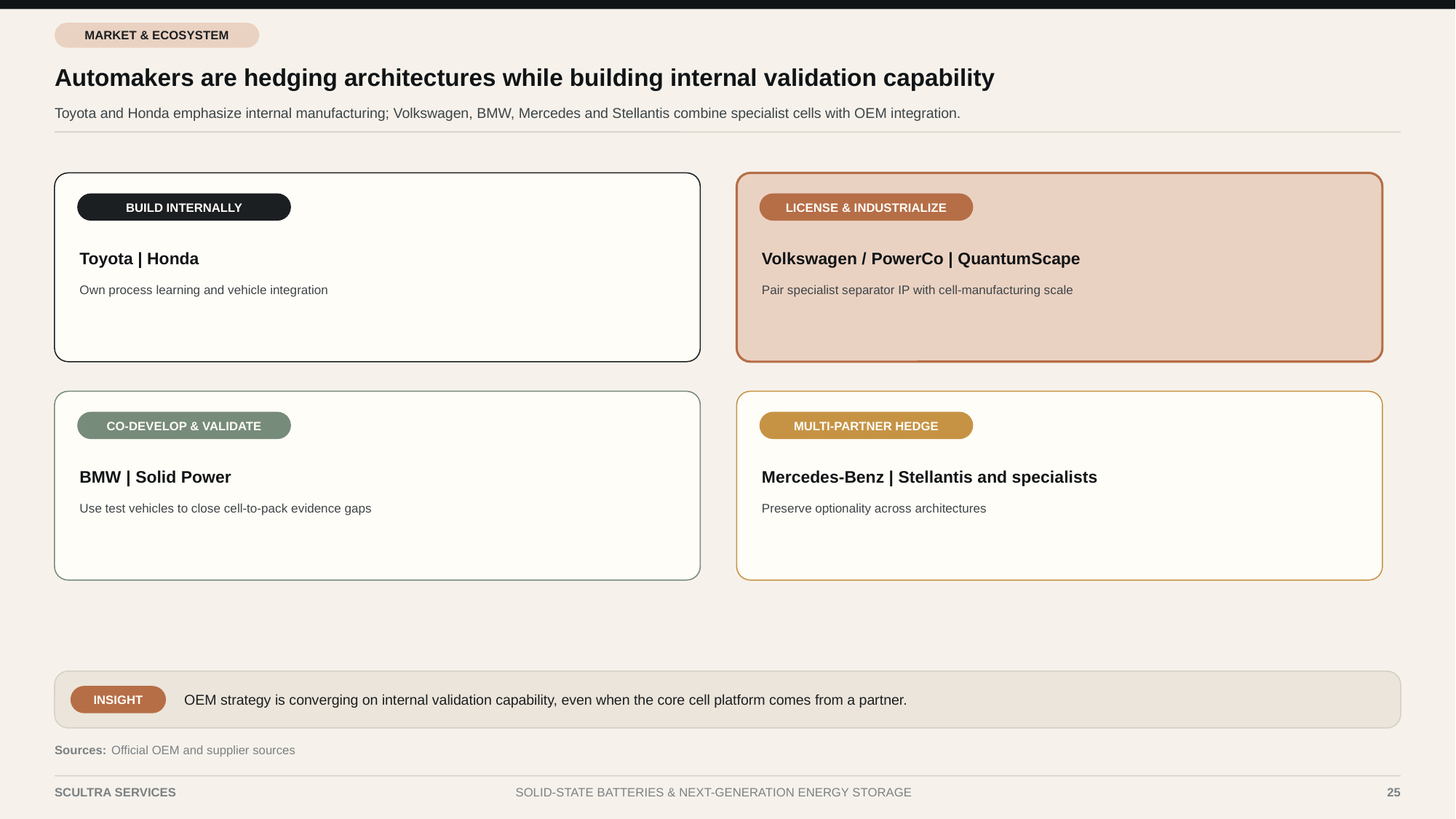

MARKET & ECOSYSTEM
Automakers are hedging architectures while building internal validation capability
Toyota and Honda emphasize internal manufacturing; Volkswagen, BMW, Mercedes and Stellantis combine specialist cells with OEM integration.

BUILD INTERNALLY

LICENSE & INDUSTRIALIZE
Toyota | Honda
Volkswagen / PowerCo | QuantumScape
Own process learning and vehicle integration
Pair specialist separator IP with cell-manufacturing scale

CO-DEVELOP & VALIDATE

MULTI-PARTNER HEDGE
BMW | Solid Power
Mercedes-Benz | Stellantis and specialists
Use test vehicles to close cell-to-pack evidence gaps
Preserve optionality across architectures

OEM strategy is converging on internal validation capability, even when the core cell platform comes from a partner.

INSIGHT
Sources:
Official OEM and supplier sources

SCULTRA SERVICES
SOLID-STATE BATTERIES & NEXT-GENERATION ENERGY STORAGE
25